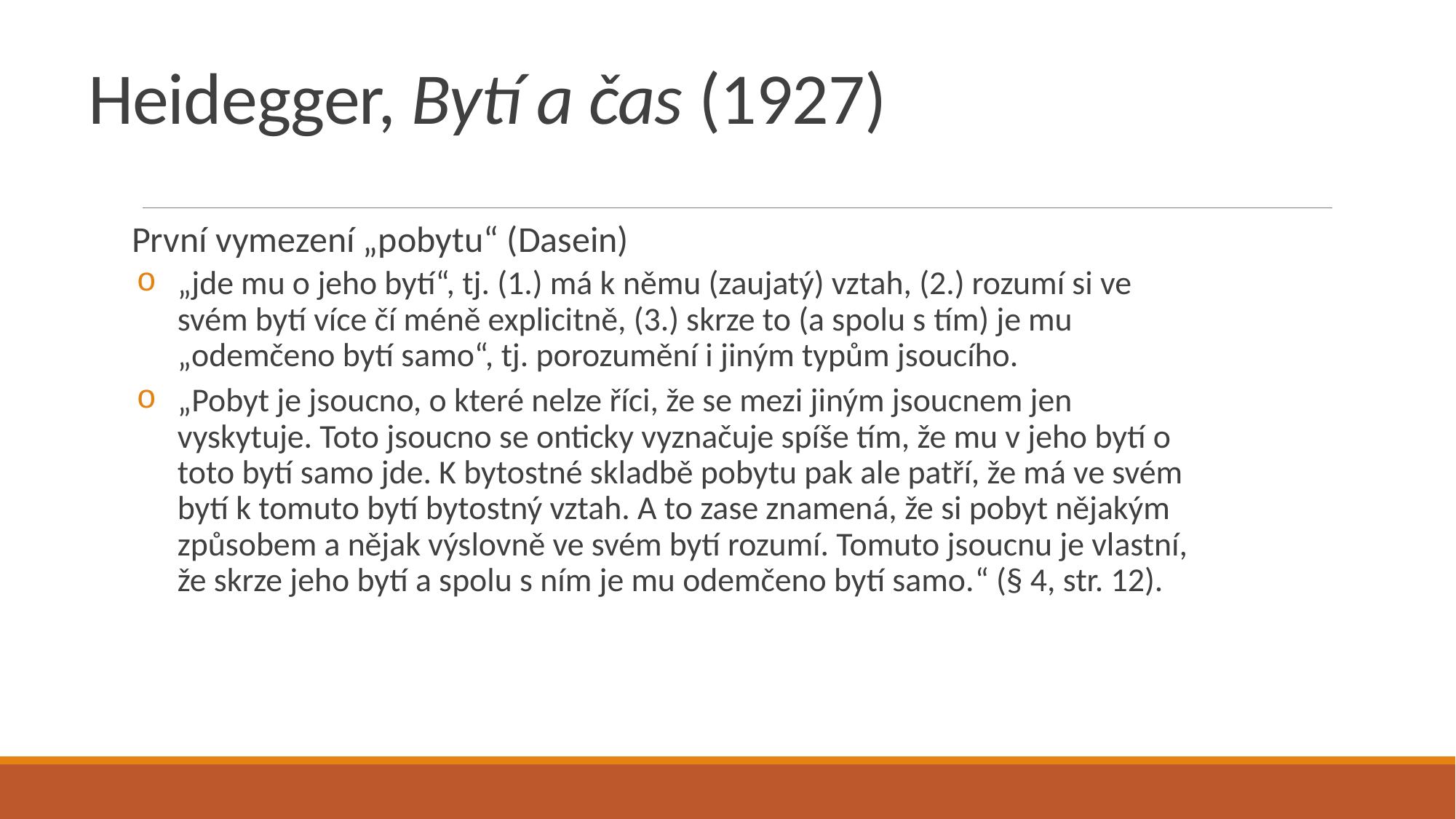

# Heidegger, Bytí a čas (1927)
První vymezení „pobytu“ (Dasein)
„jde mu o jeho bytí“, tj. (1.) má k němu (zaujatý) vztah, (2.) rozumí si ve svém bytí více čí méně explicitně, (3.) skrze to (a spolu s tím) je mu „odemčeno bytí samo“, tj. porozumění i jiným typům jsoucího.
„Pobyt je jsoucno, o které nelze říci, že se mezi jiným jsoucnem jen vyskytuje. Toto jsoucno se onticky vyznačuje spíše tím, že mu v jeho bytí o toto bytí samo jde. K bytostné skladbě pobytu pak ale patří, že má ve svém bytí k tomuto bytí bytostný vztah. A to zase znamená, že si pobyt nějakým způsobem a nějak výslovně ve svém bytí rozumí. Tomuto jsoucnu je vlastní, že skrze jeho bytí a spolu s ním je mu odemčeno bytí samo.“ (§ 4, str. 12).